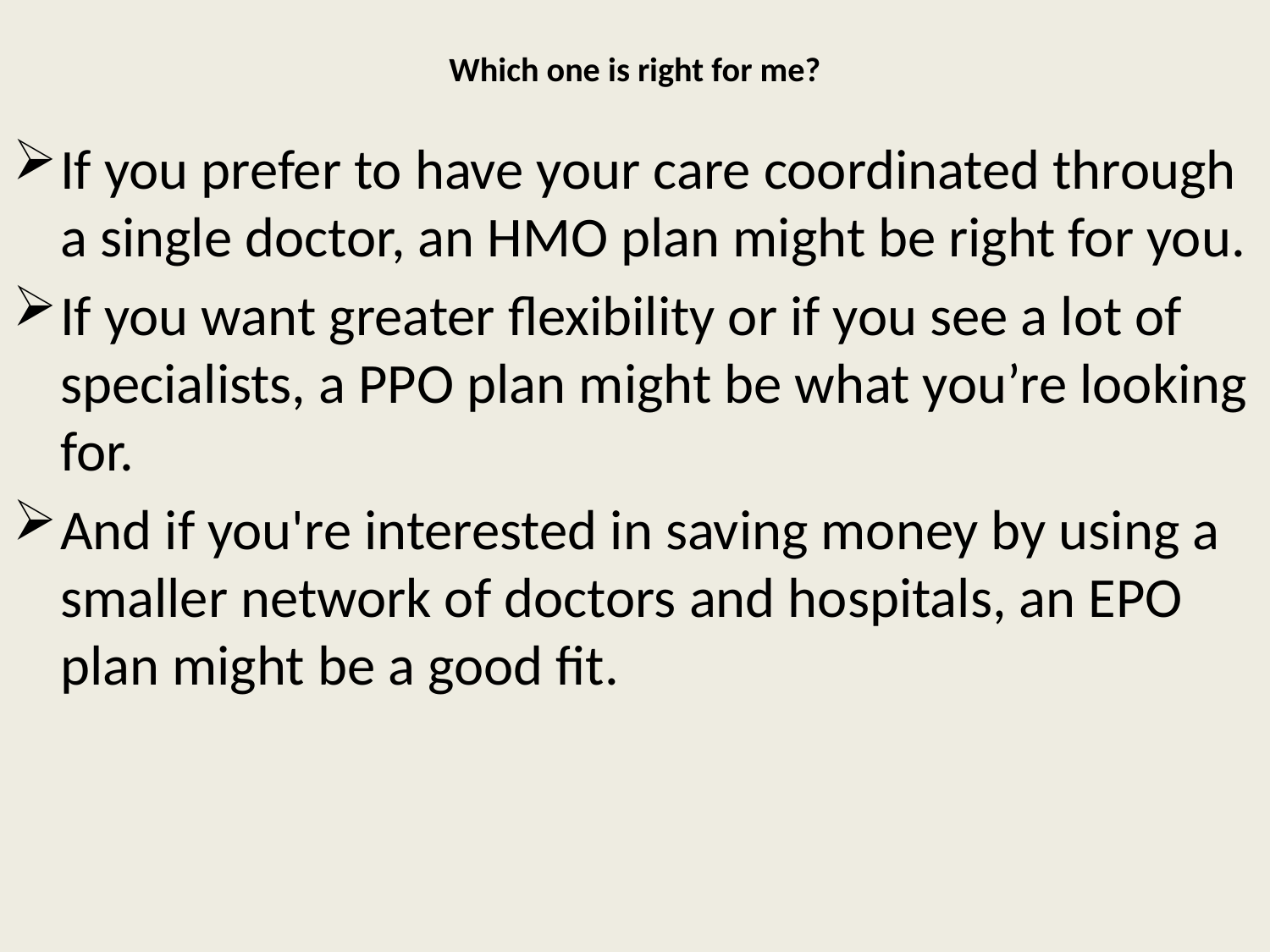

# Which one is right for me?
If you prefer to have your care coordinated through a single doctor, an HMO plan might be right for you.
If you want greater flexibility or if you see a lot of specialists, a PPO plan might be what you’re looking for.
And if you're interested in saving money by using a smaller network of doctors and hospitals, an EPO plan might be a good fit.